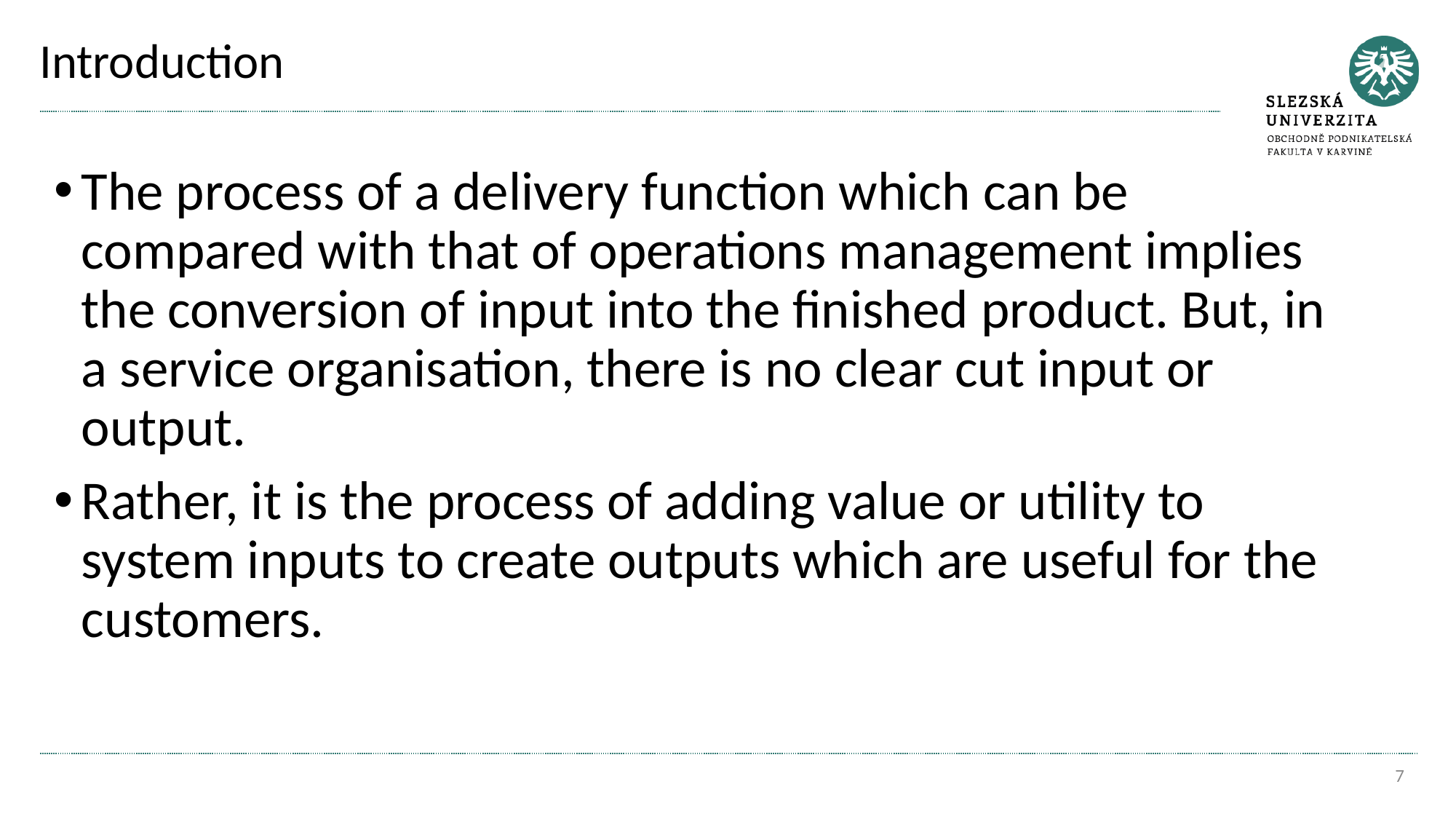

# Introduction
The process of a delivery function which can be compared with that of operations management implies the conversion of input into the finished product. But, in a service organisation, there is no clear cut input or output.
Rather, it is the process of adding value or utility to system inputs to create outputs which are useful for the customers.
7